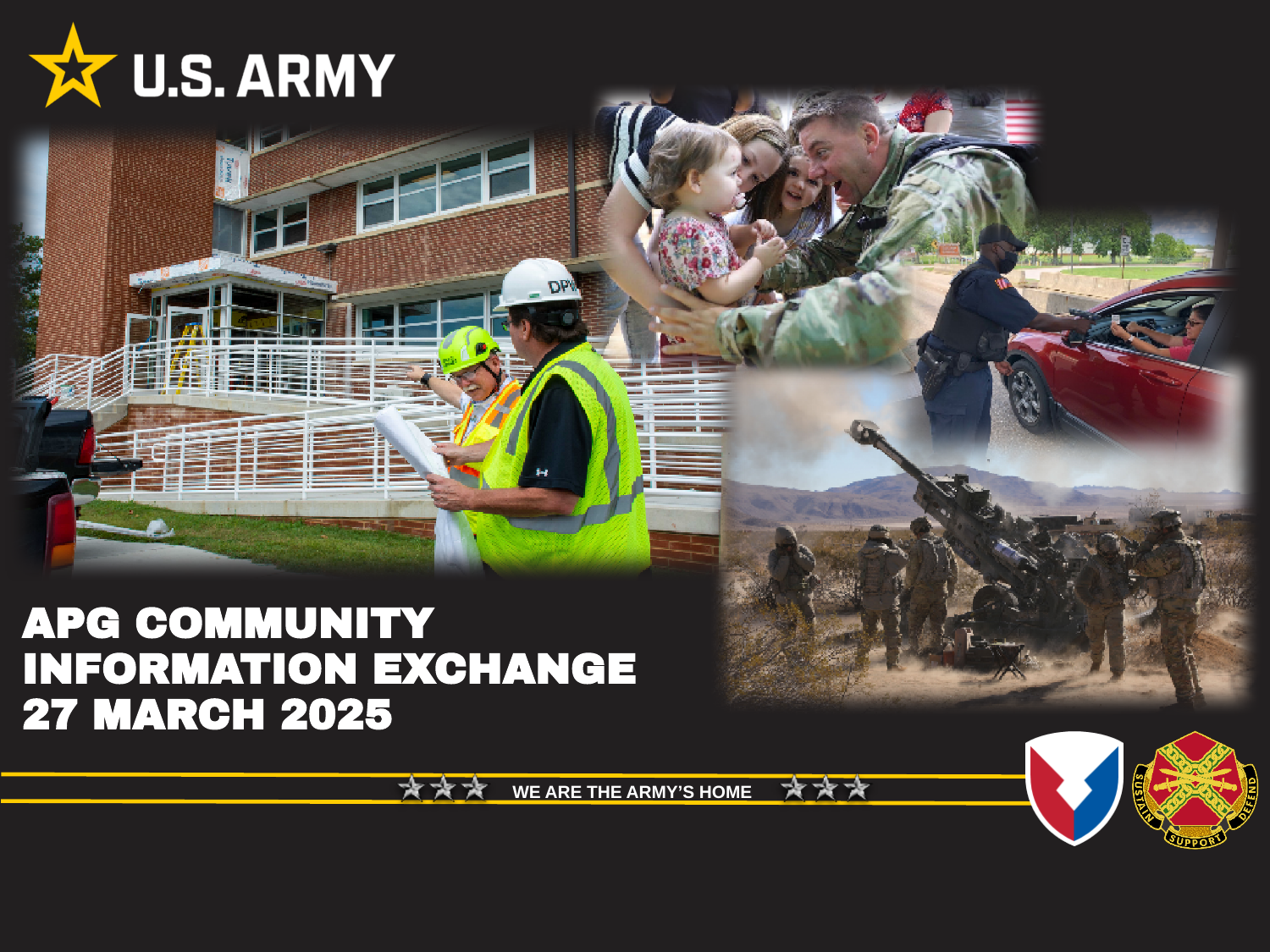

APG COMMUNITY INFORMATION EXCHANGE
27 MARCH 2025